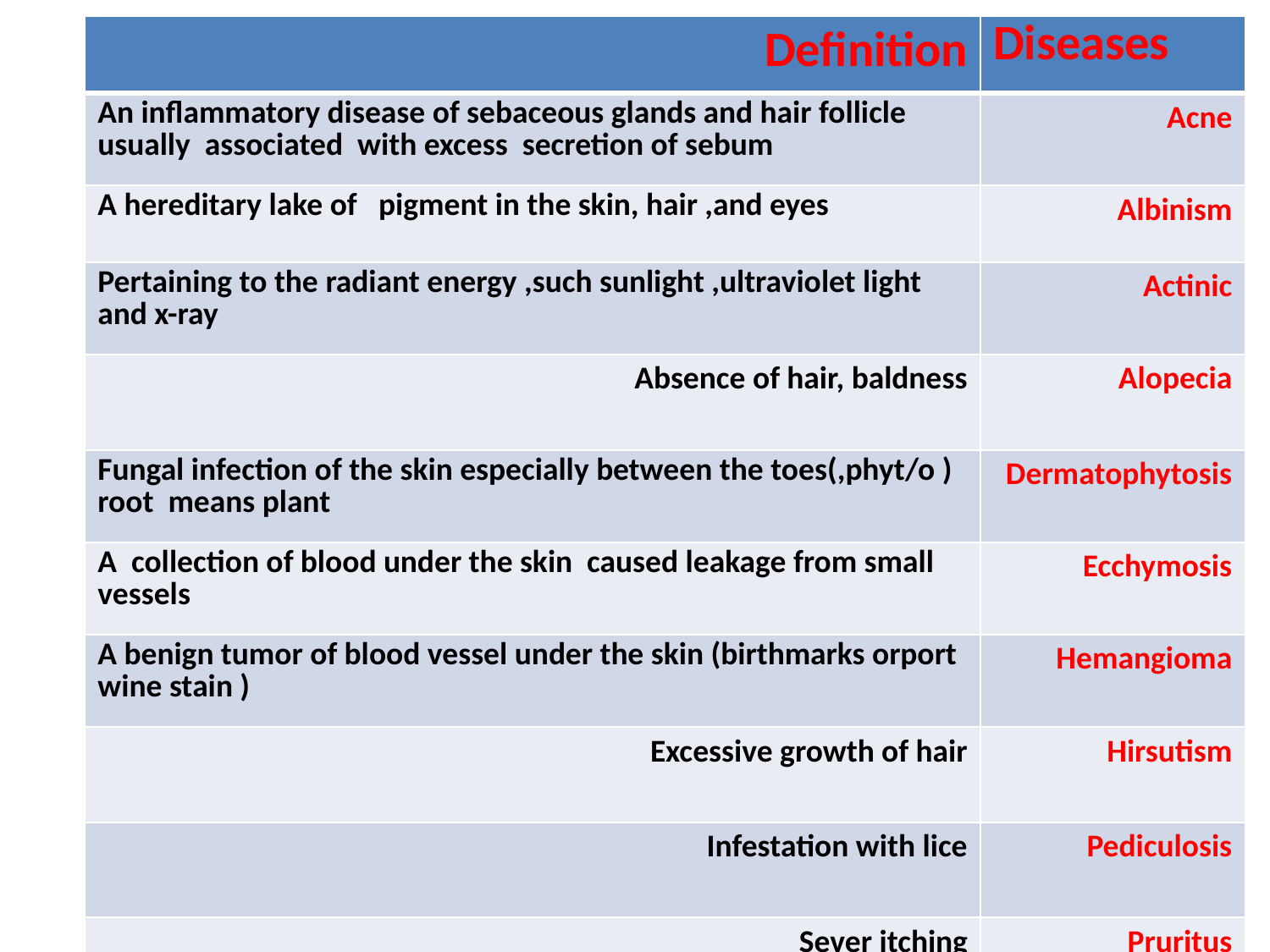

| Definition | Diseases |
| --- | --- |
| An inflammatory disease of sebaceous glands and hair follicle usually associated with excess secretion of sebum | Acne |
| A hereditary lake of pigment in the skin, hair ,and eyes | Albinism |
| Pertaining to the radiant energy ,such sunlight ,ultraviolet light and x-ray | Actinic |
| Absence of hair, baldness | Alopecia |
| Fungal infection of the skin especially between the toes(,phyt/o ) root means plant | Dermatophytosis |
| A collection of blood under the skin caused leakage from small vessels | Ecchymosis |
| A benign tumor of blood vessel under the skin (birthmarks orport wine stain ) | Hemangioma |
| Excessive growth of hair | Hirsutism |
| Infestation with lice | Pediculosis |
| Sever itching | Pruritus |